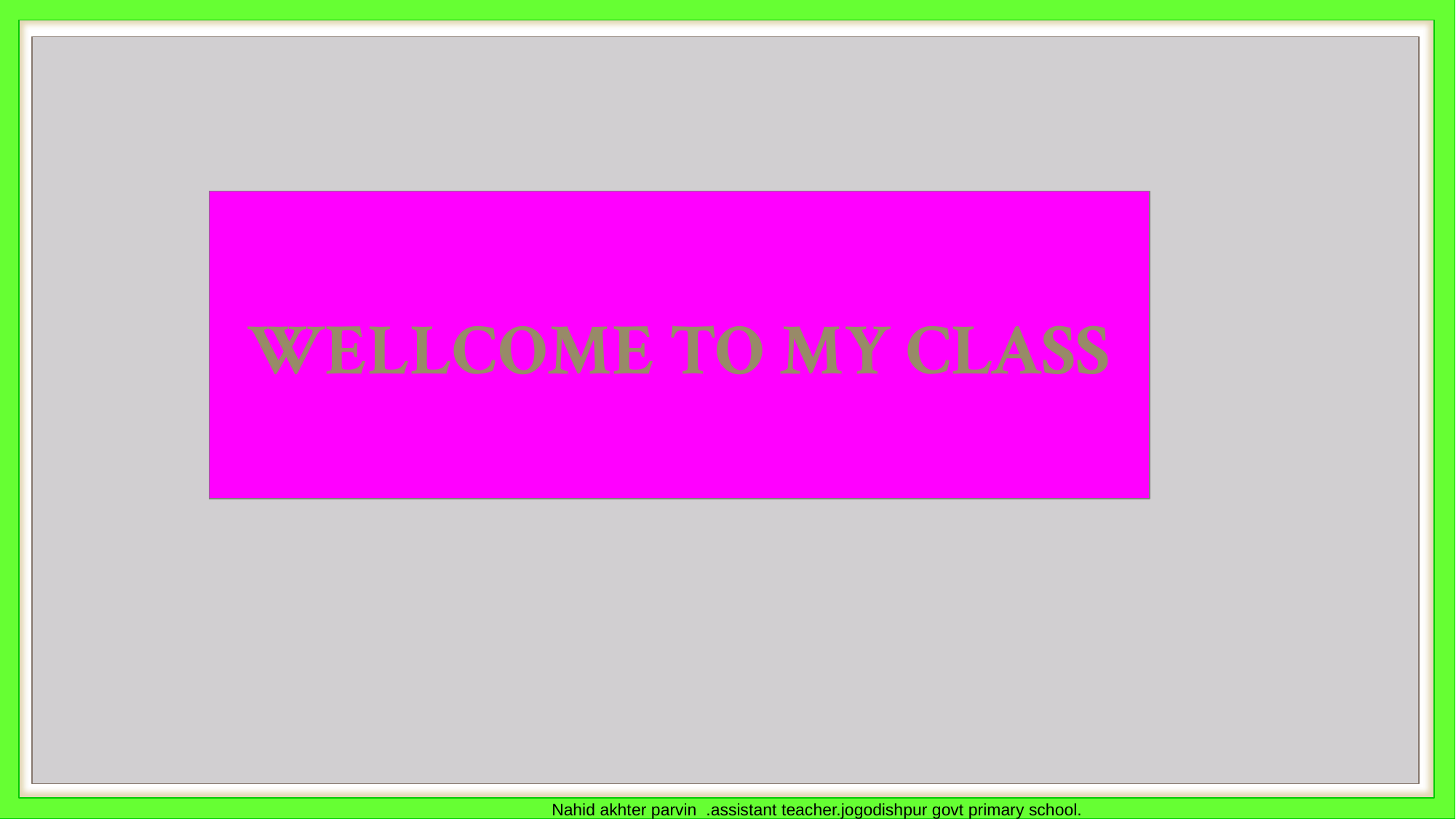

WELLCOME TO MY CLASS
Nahid akhter parvin  .assistant teacher.jogodishpur govt primary school.